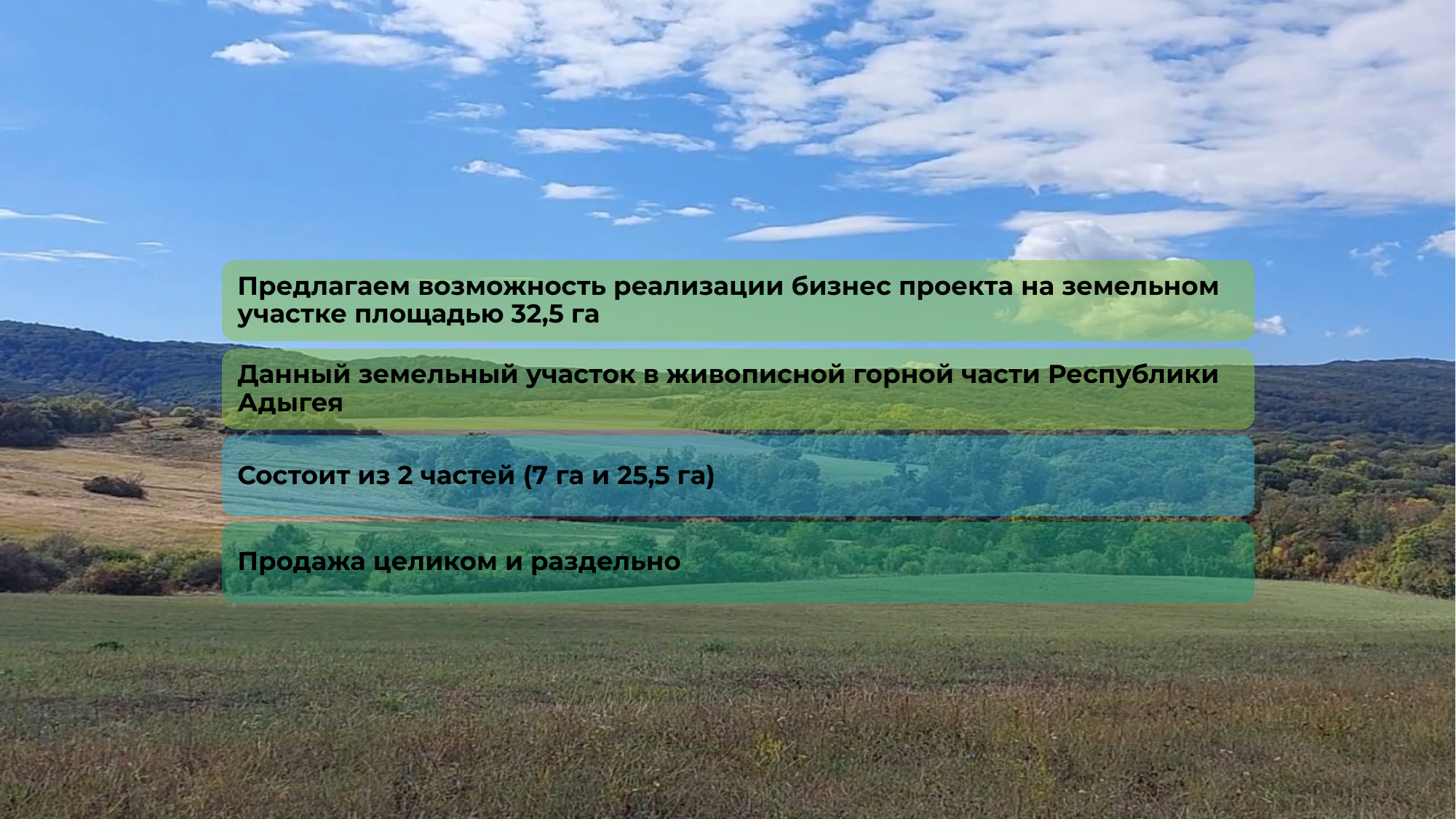

Предлагаем возможность реализации бизнес проекта на земельном участке площадью 32,5 га
Данный земельный участок в живописной горной части Республики Адыгея
Состоит из 2 частей (7 га и 25,5 га)
Продажа целиком и раздельно